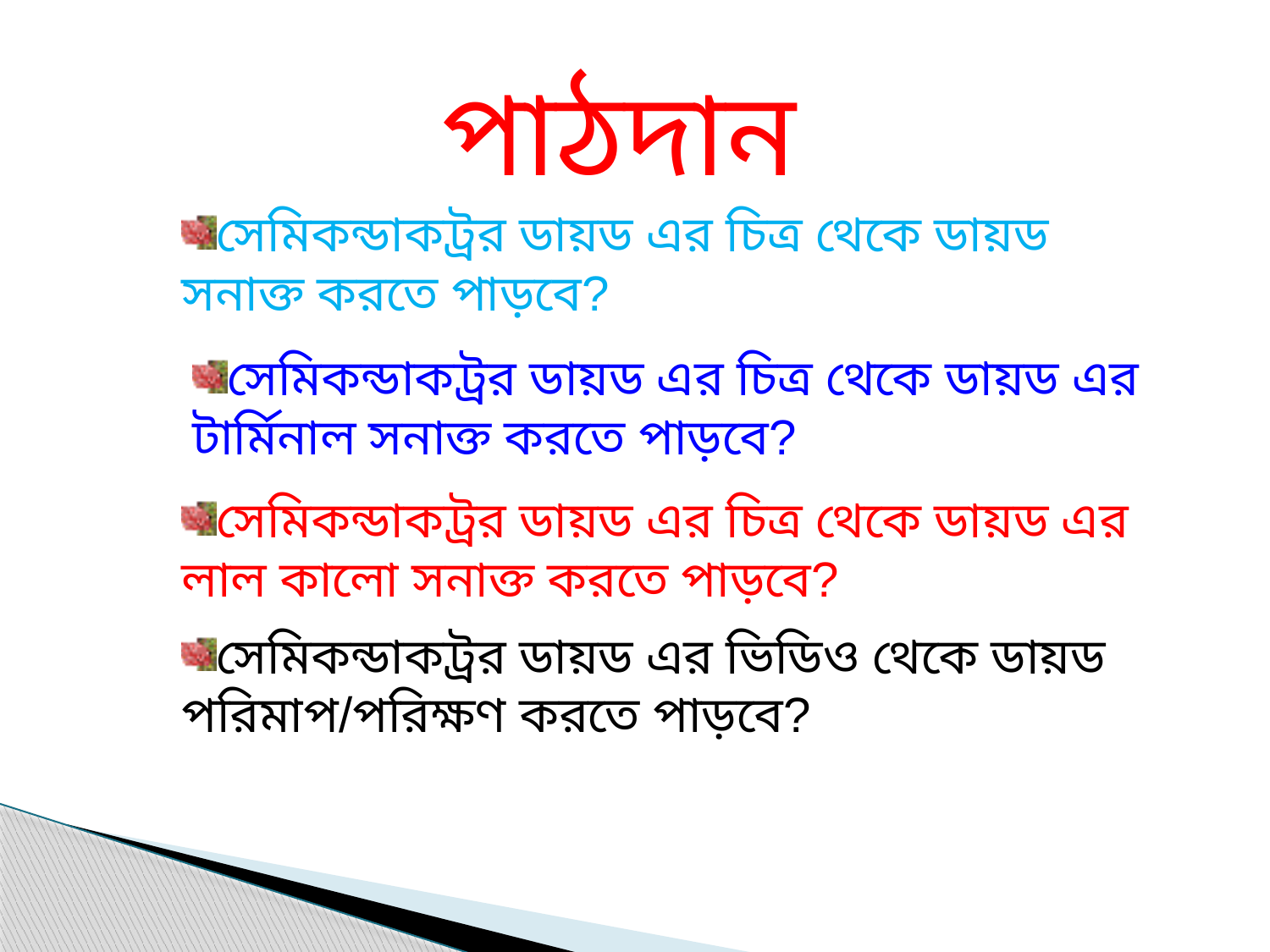

পাঠদান
সেমিকন্ডাকট্রর ডায়ড এর চিত্র থেকে ডায়ড সনাক্ত করতে পাড়বে?
সেমিকন্ডাকট্রর ডায়ড এর চিত্র থেকে ডায়ড এর টার্মিনাল সনাক্ত করতে পাড়বে?
সেমিকন্ডাকট্রর ডায়ড এর চিত্র থেকে ডায়ড এর লাল কালো সনাক্ত করতে পাড়বে?
সেমিকন্ডাকট্রর ডায়ড এর ভিডিও থেকে ডায়ড পরিমাপ/পরিক্ষণ করতে পাড়বে?